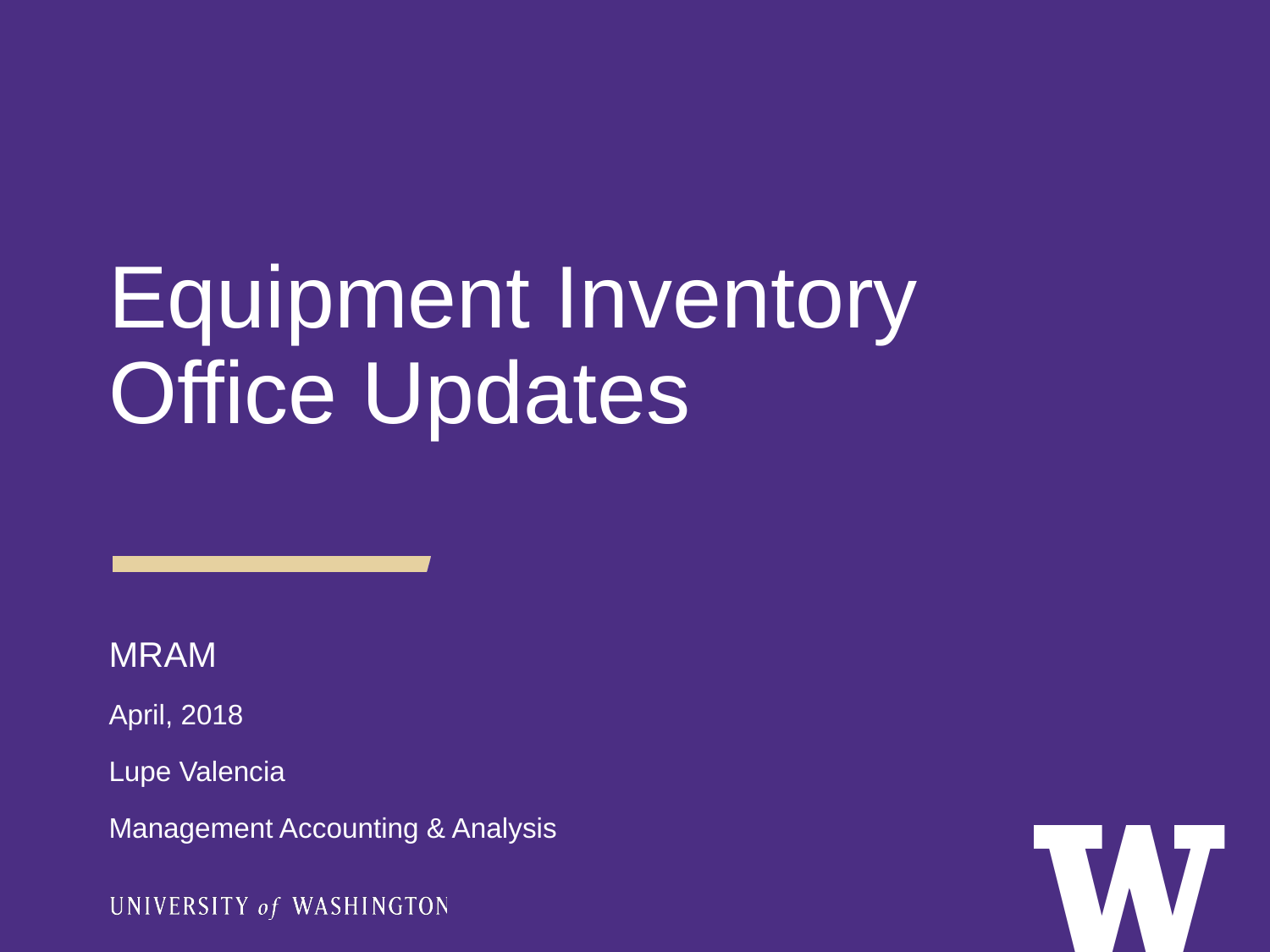

Equipment Inventory Office Updates
MRAM
April, 2018
Lupe Valencia
Management Accounting & Analysis